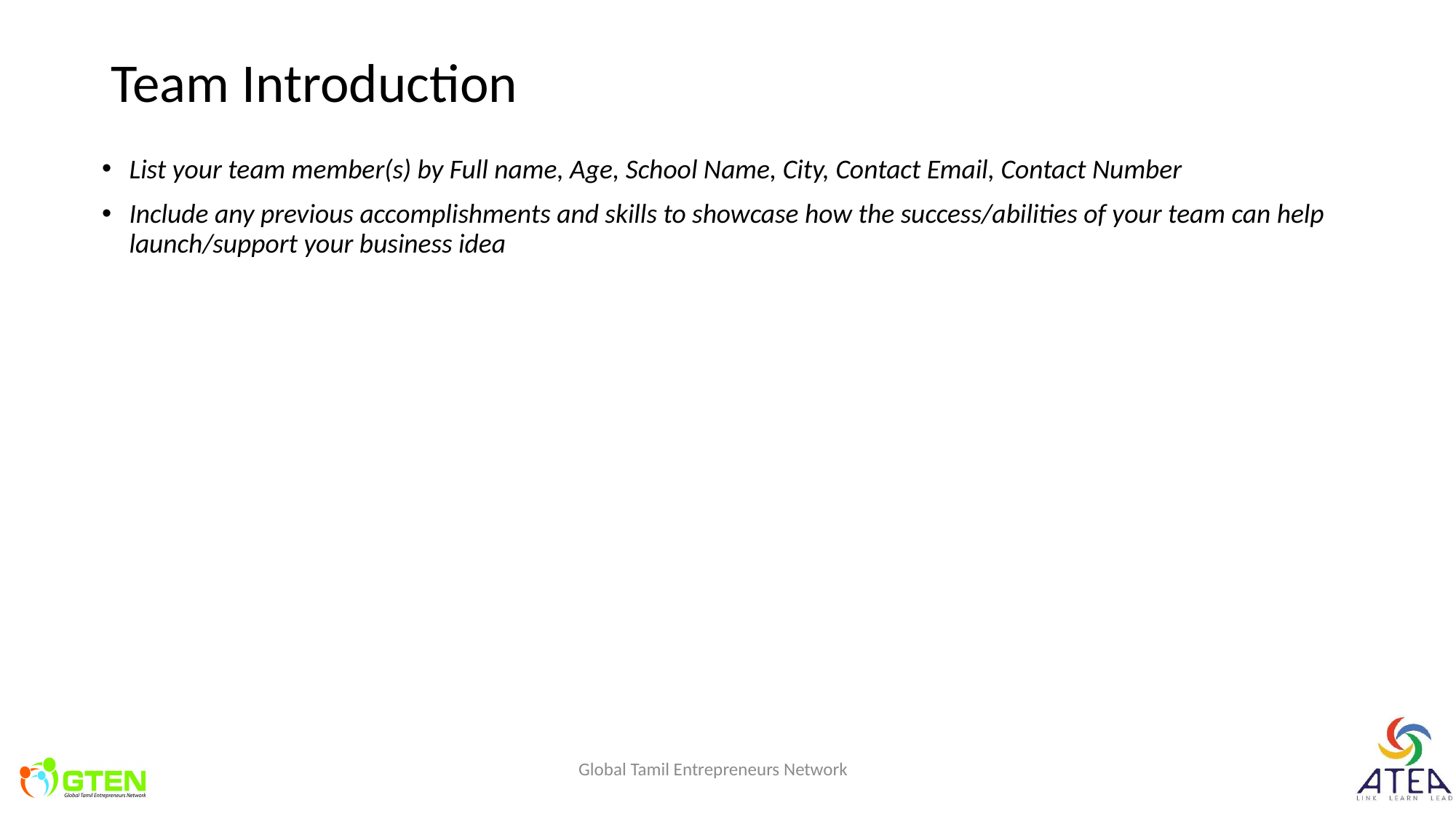

# Team Introduction
List your team member(s) by Full name, Age, School Name, City, Contact Email, Contact Number
Include any previous accomplishments and skills to showcase how the success/abilities of your team can help launch/support your business idea

Global Tamil Entrepreneurs Network